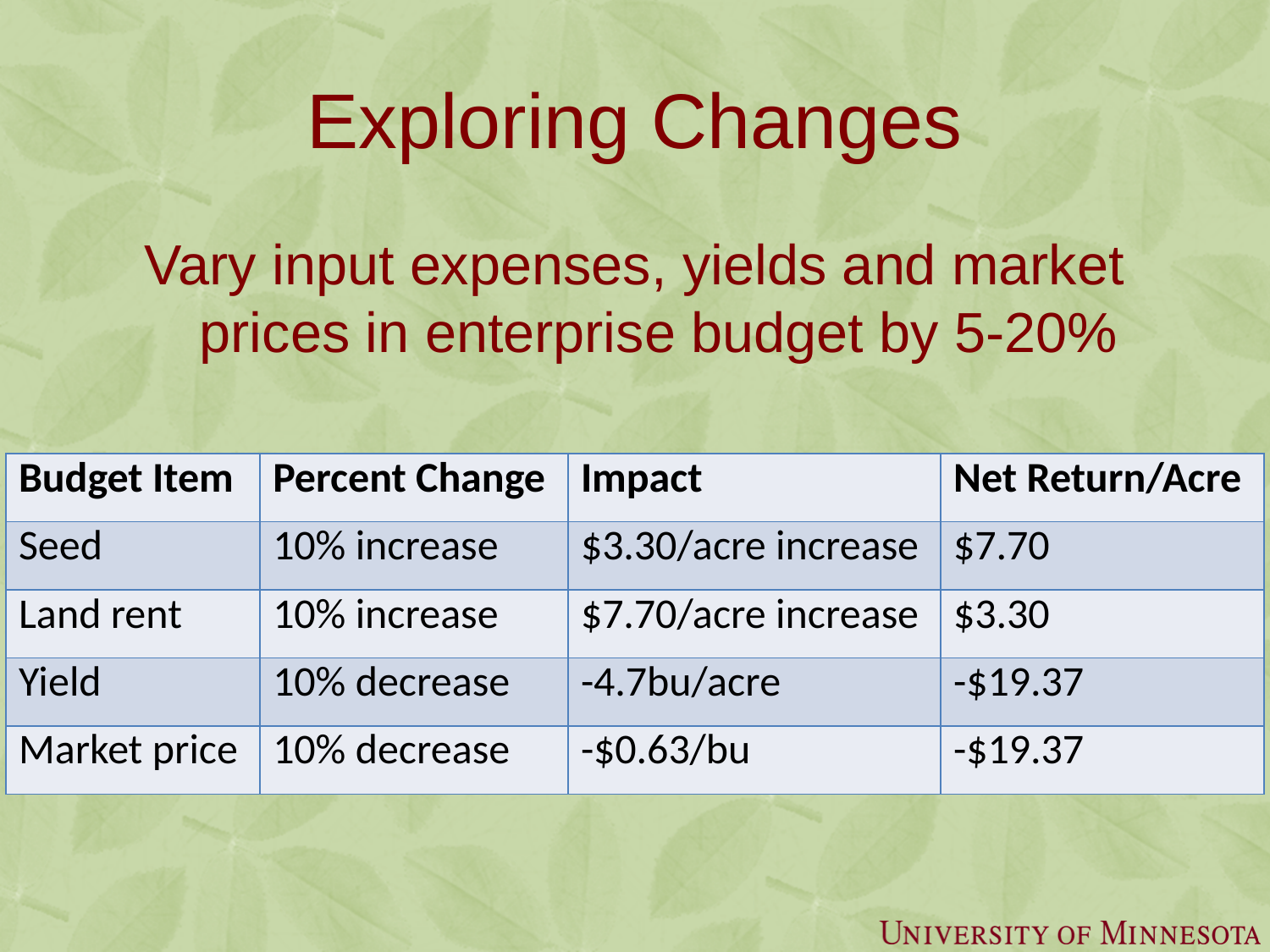

# Exploring Changes
Vary input expenses, yields and market prices in enterprise budget by 5-20%
| Budget Item | Percent Change | Impact | Net Return/Acre |
| --- | --- | --- | --- |
| Seed | 10% increase | $3.30/acre increase | $7.70 |
| Land rent | 10% increase | $7.70/acre increase | $3.30 |
| Yield | 10% decrease | -4.7bu/acre | -$19.37 |
| Market price | 10% decrease | -$0.63/bu | -$19.37 |